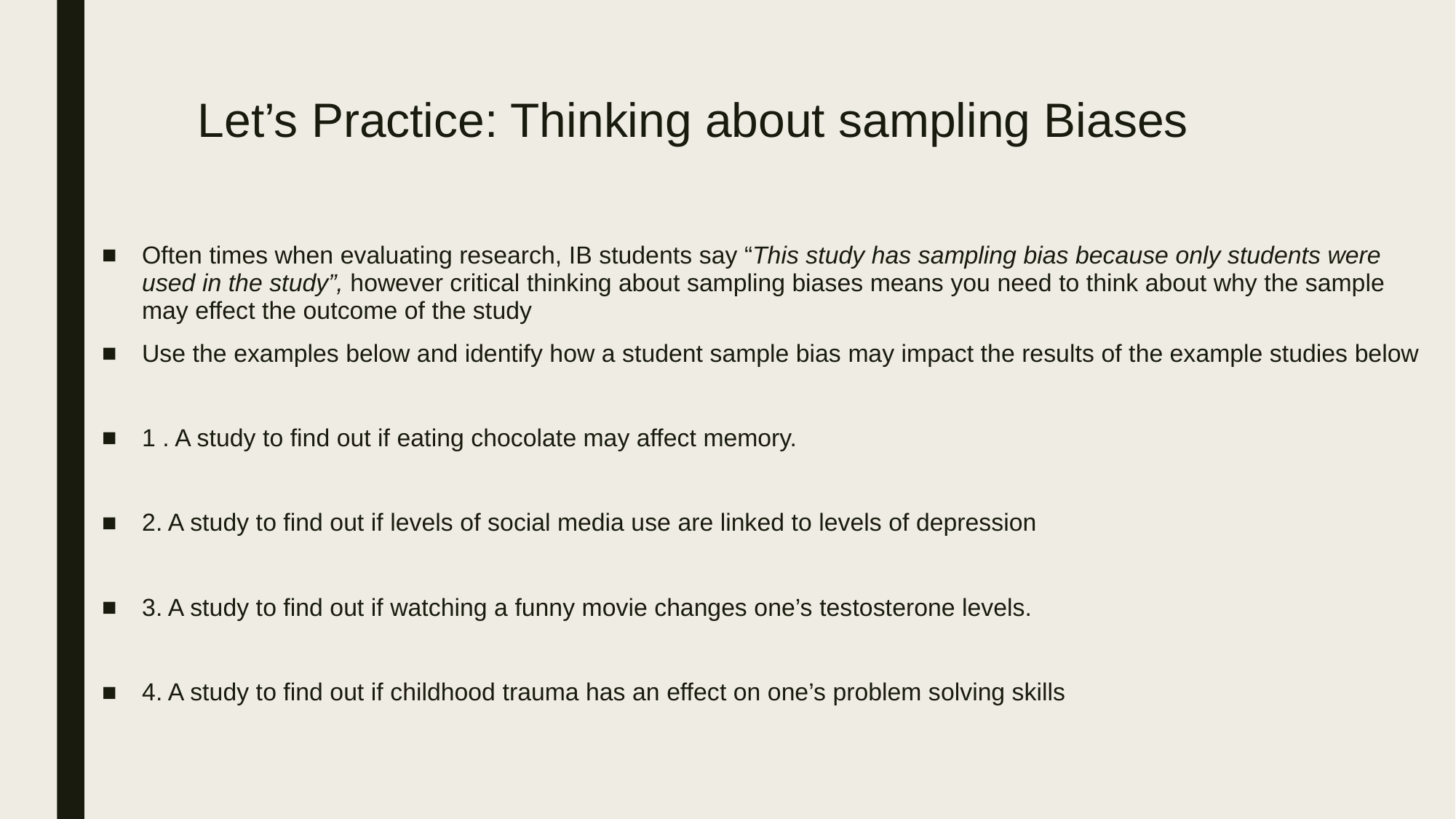

# Let’s Practice: Thinking about sampling Biases
Often times when evaluating research, IB students say “This study has sampling bias because only students were used in the study”, however critical thinking about sampling biases means you need to think about why the sample may effect the outcome of the study
Use the examples below and identify how a student sample bias may impact the results of the example studies below

1 . A study to find out if eating chocolate may affect memory.

2. A study to find out if levels of social media use are linked to levels of depression

3. A study to find out if watching a funny movie changes one’s testosterone levels.

4. A study to find out if childhood trauma has an effect on one’s problem solving skills